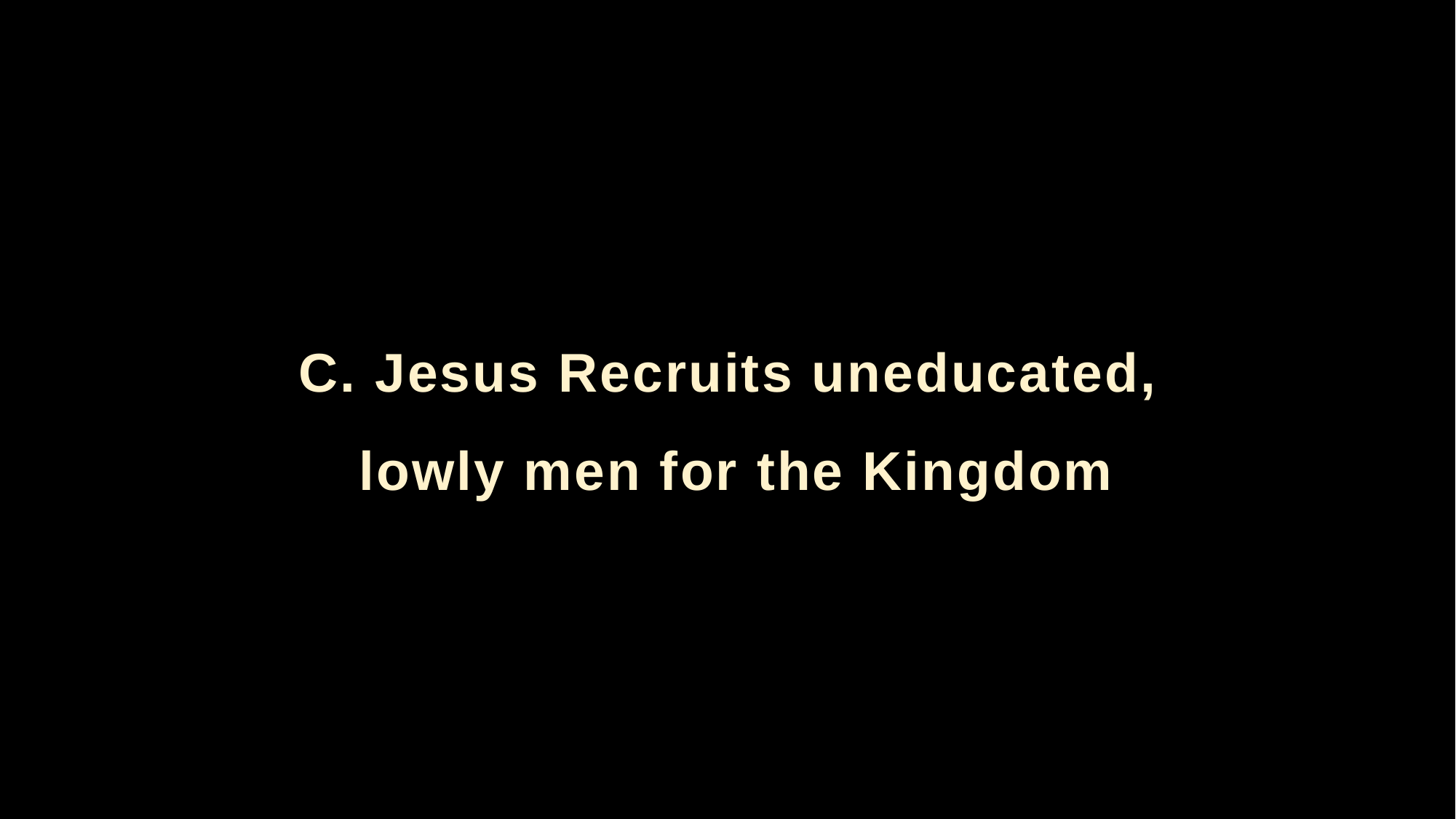

C. Jesus Recruits uneducated,
 lowly men for the Kingdom